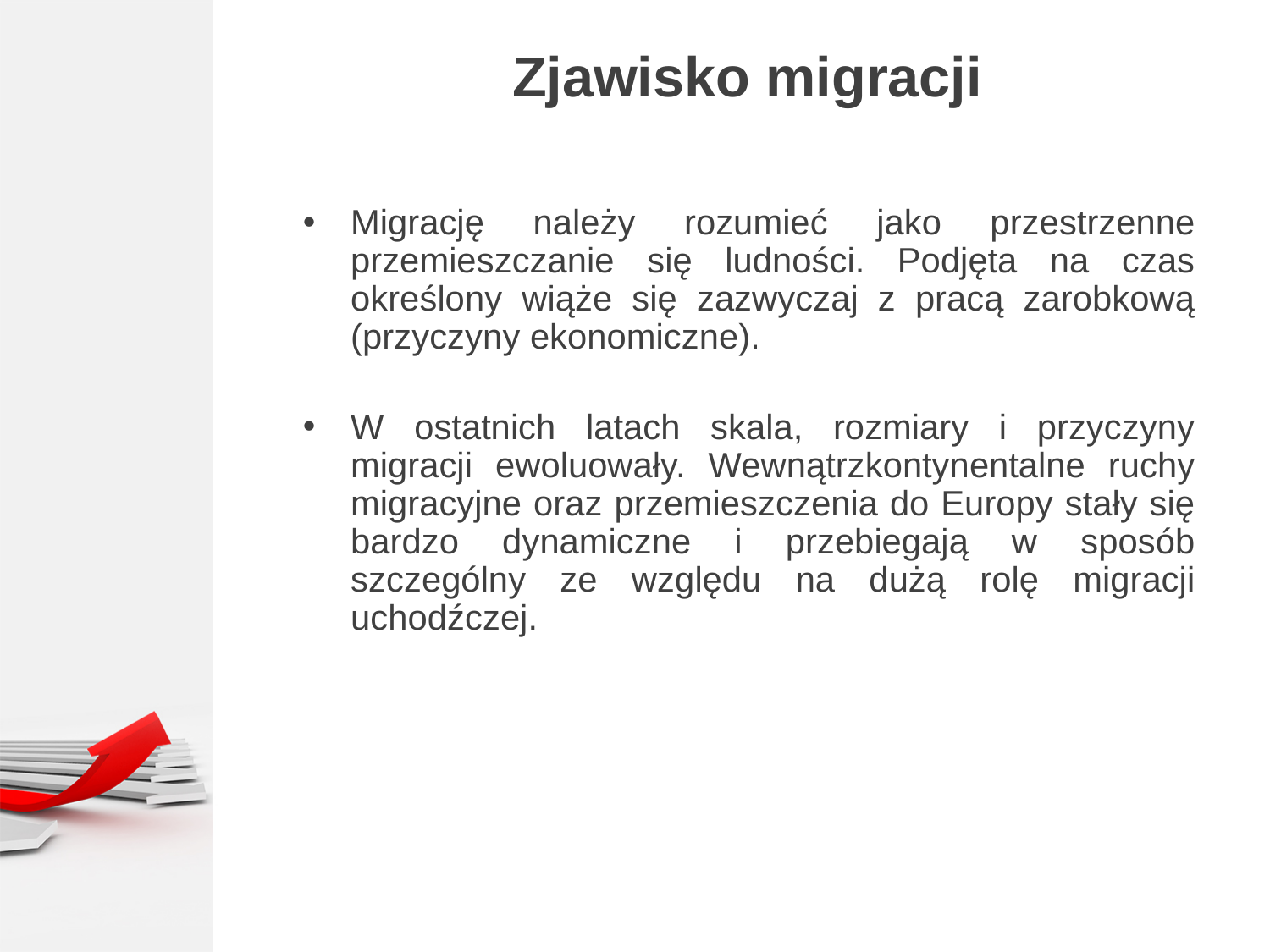

# Zjawisko migracji
Migrację należy rozumieć jako przestrzenne przemieszczanie się ludności. Podjęta na czas określony wiąże się zazwyczaj z pracą zarobkową (przyczyny ekonomiczne).

W ostatnich latach skala, rozmiary i przyczyny migracji ewoluowały. Wewnątrzkontynentalne ruchy migracyjne oraz przemieszczenia do Europy stały się bardzo dynamiczne i przebiegają w sposób szczególny ze względu na dużą rolę migracji uchodźczej.